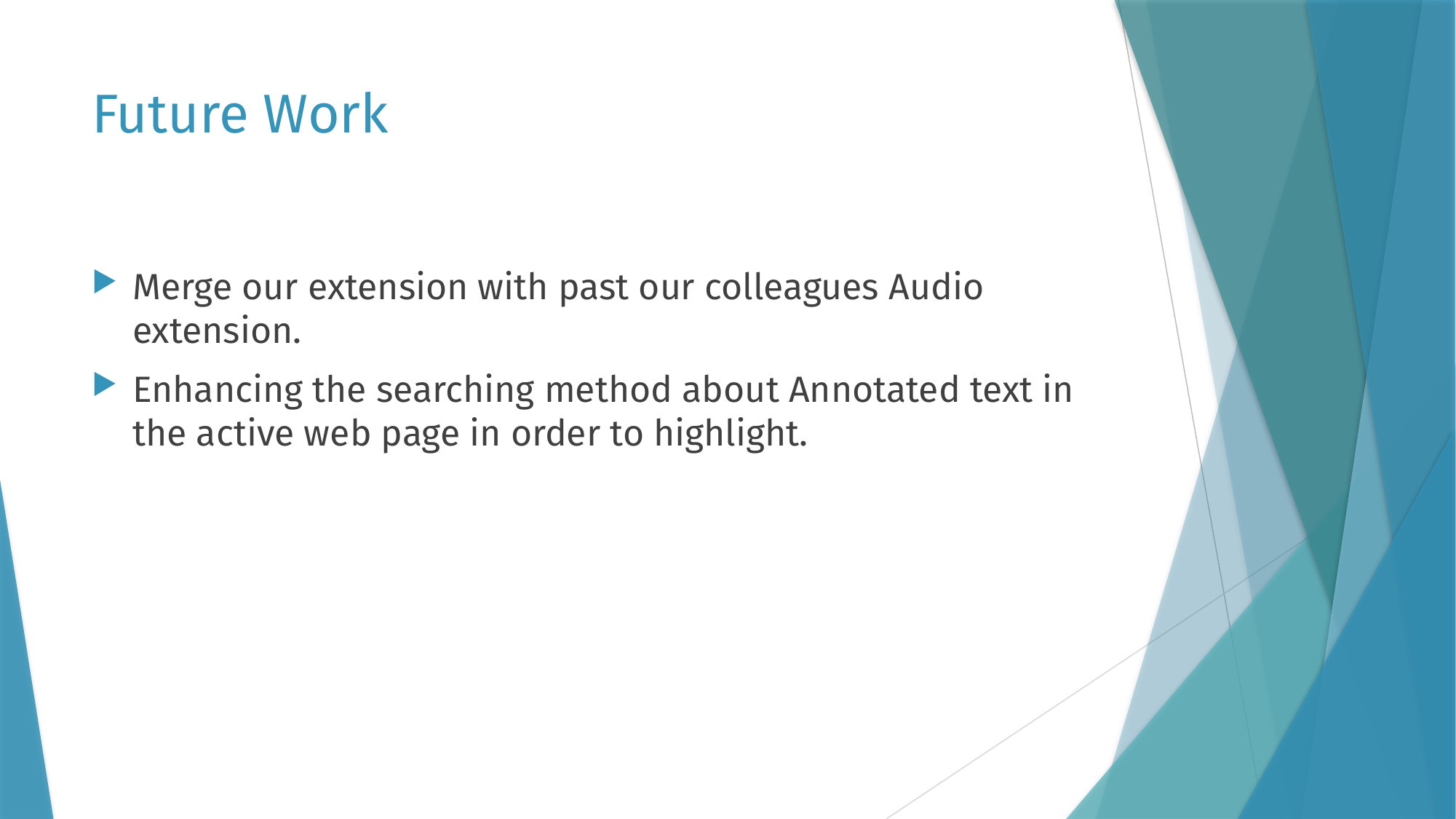

# Future Work
Merge our extension with past our colleagues Audio extension.
Enhancing the searching method about Annotated text in the active web page in order to highlight.